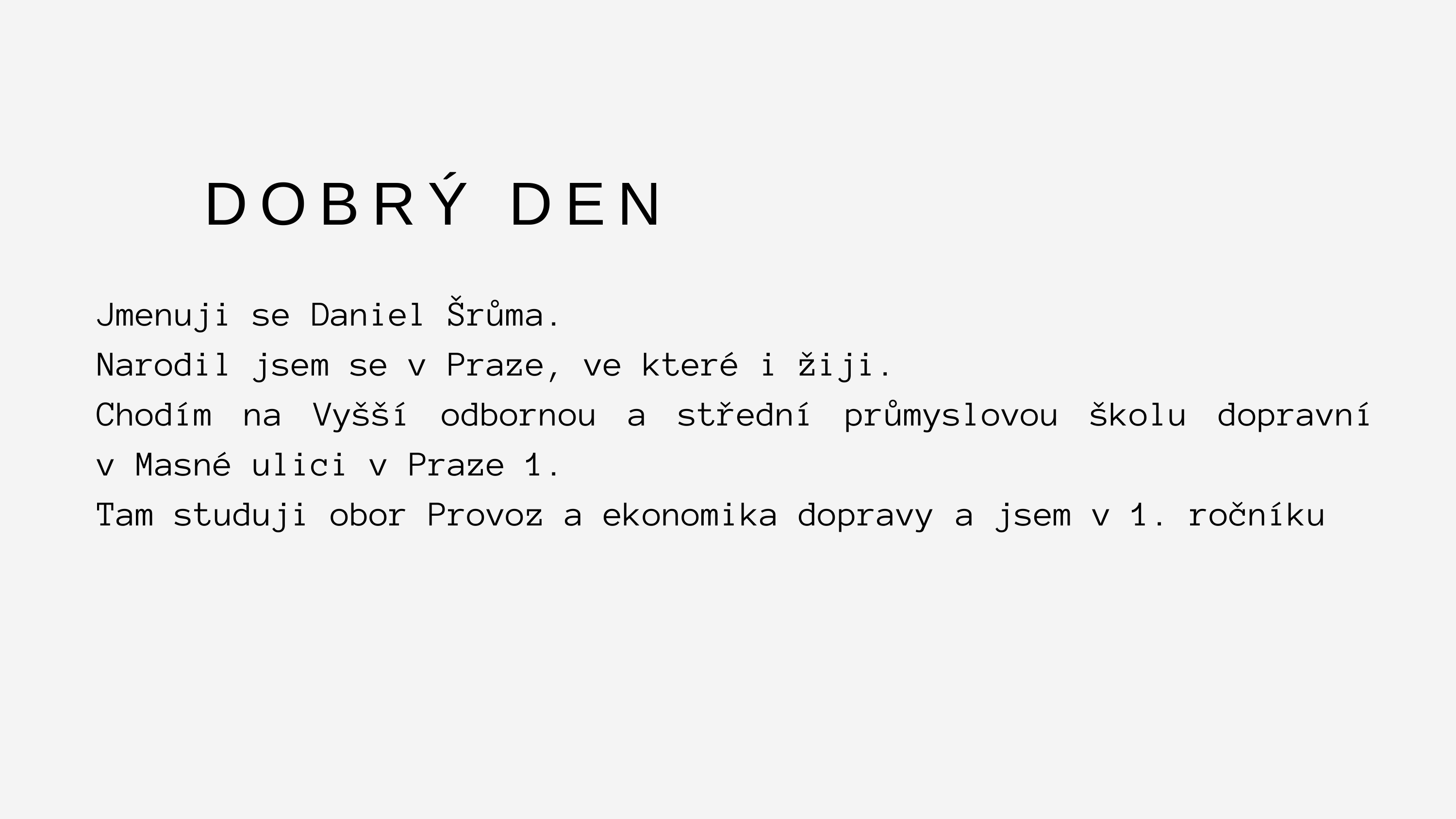

DOBRÝ DEN
Jmenuji se Daniel Šrůma.
Narodil jsem se v Praze, ve které i žiji.
Chodím na Vyšší odbornou a střední průmyslovou školu dopravní
v Masné ulici v Praze 1.
Tam studuji obor Provoz a ekonomika dopravy a jsem v 1. ročníku